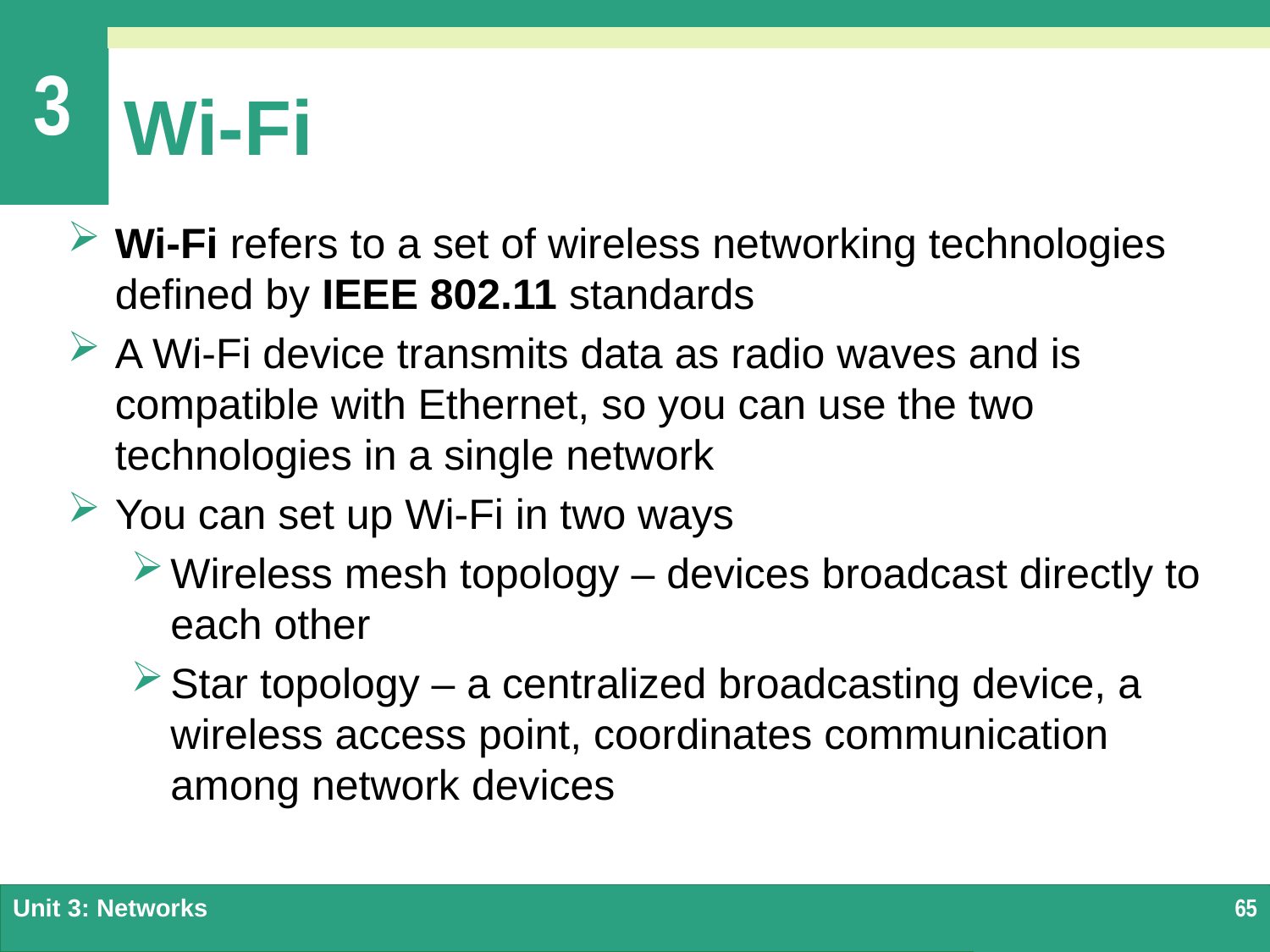

# Wi-Fi
Wi-Fi refers to a set of wireless networking technologies defined by IEEE 802.11 standards
A Wi-Fi device transmits data as radio waves and is compatible with Ethernet, so you can use the two technologies in a single network
You can set up Wi-Fi in two ways
Wireless mesh topology – devices broadcast directly to each other
Star topology – a centralized broadcasting device, a wireless access point, coordinates communication among network devices
Unit 3: Networks
65